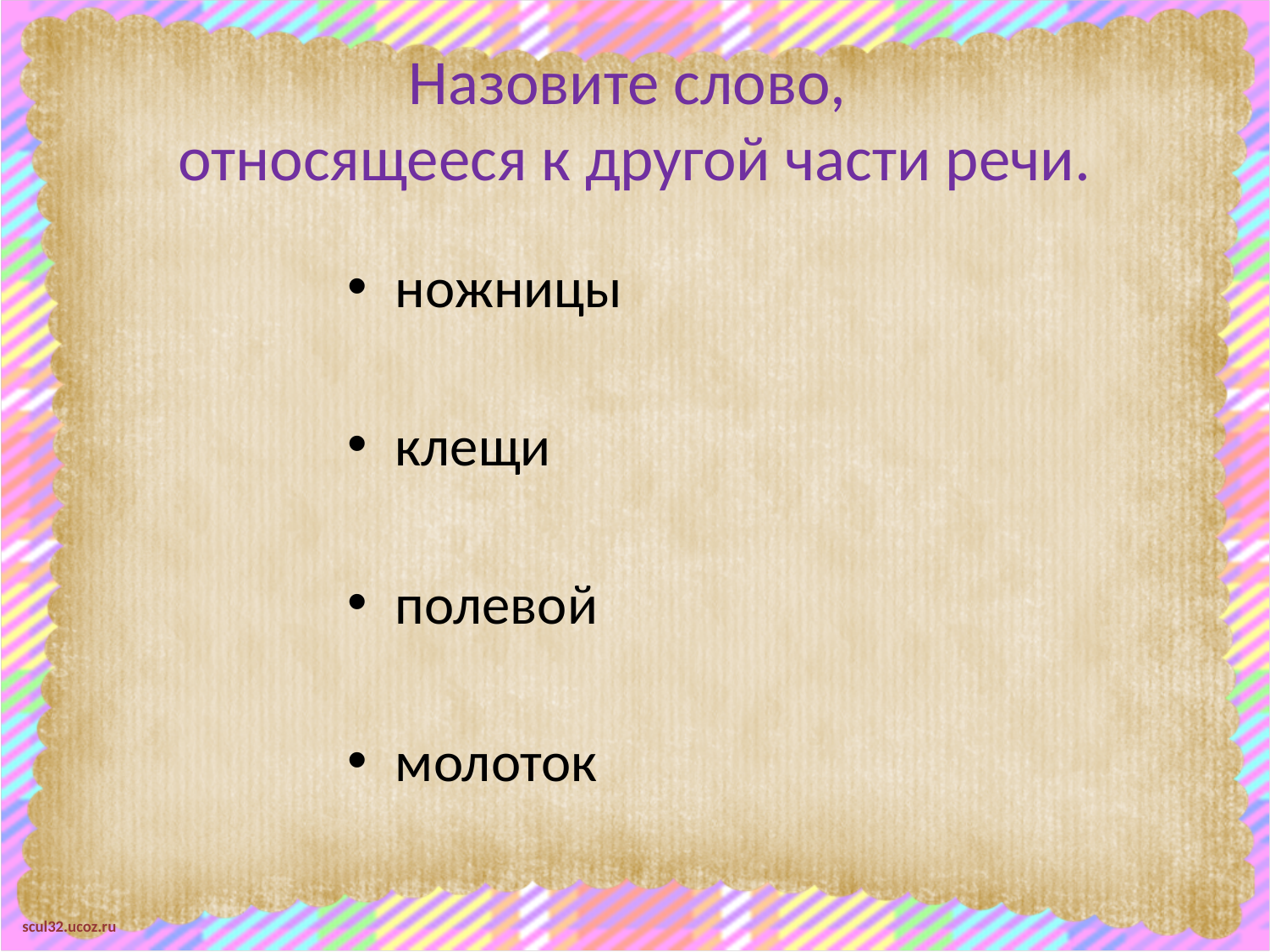

# Назовите слово, относящееся к другой части речи.

ножницы

клещи

полевой

молоток